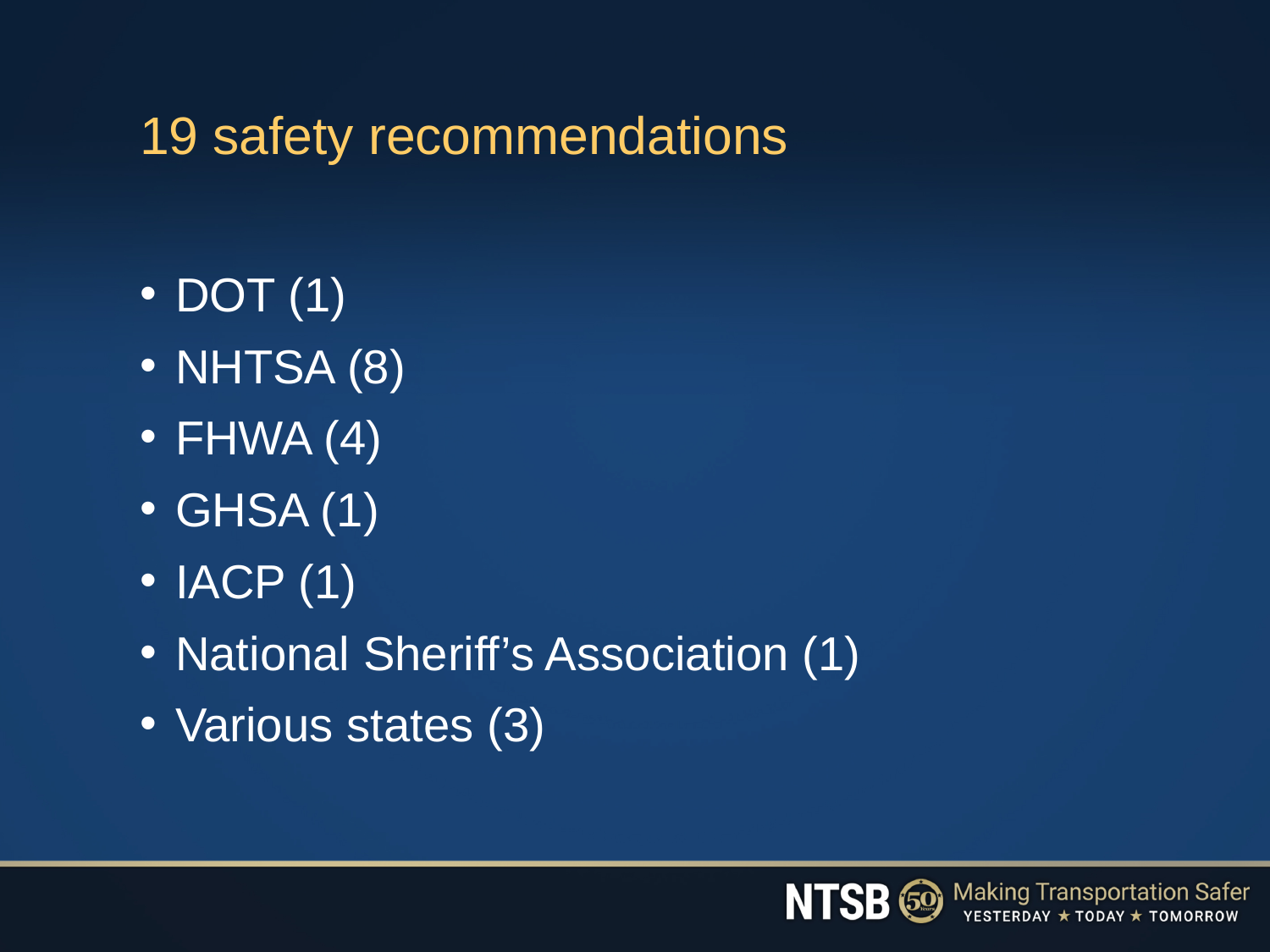

# 19 safety recommendations
DOT (1)
NHTSA (8)
FHWA (4)
GHSA (1)
IACP (1)
National Sheriff’s Association (1)
Various states (3)